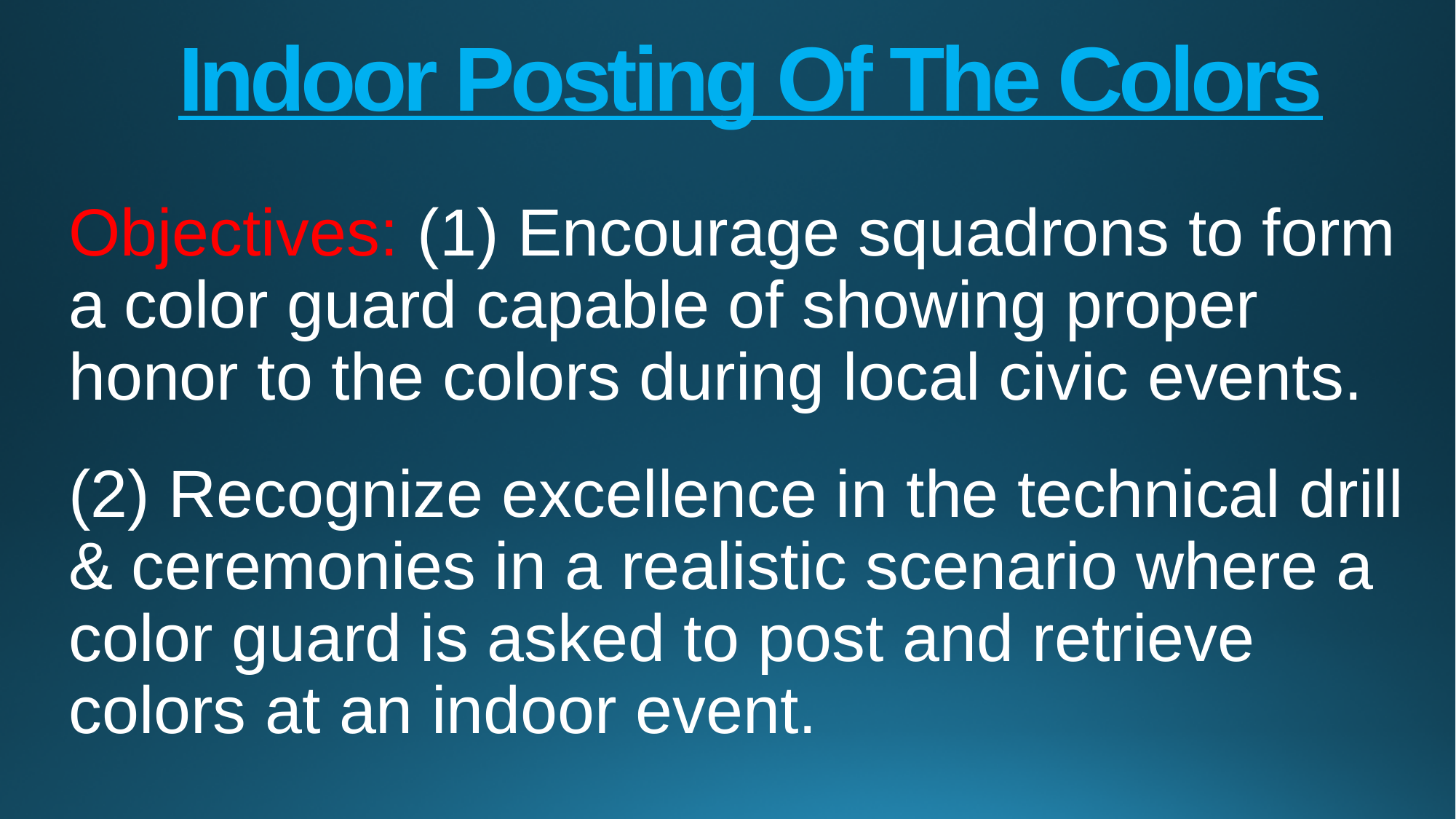

# Indoor Posting Of The Colors
Objectives: (1) Encourage squadrons to form a color guard capable of showing proper honor to the colors during local civic events.

(2) Recognize excellence in the technical drill & ceremonies in a realistic scenario where a color guard is asked to post and retrieve colors at an indoor event.